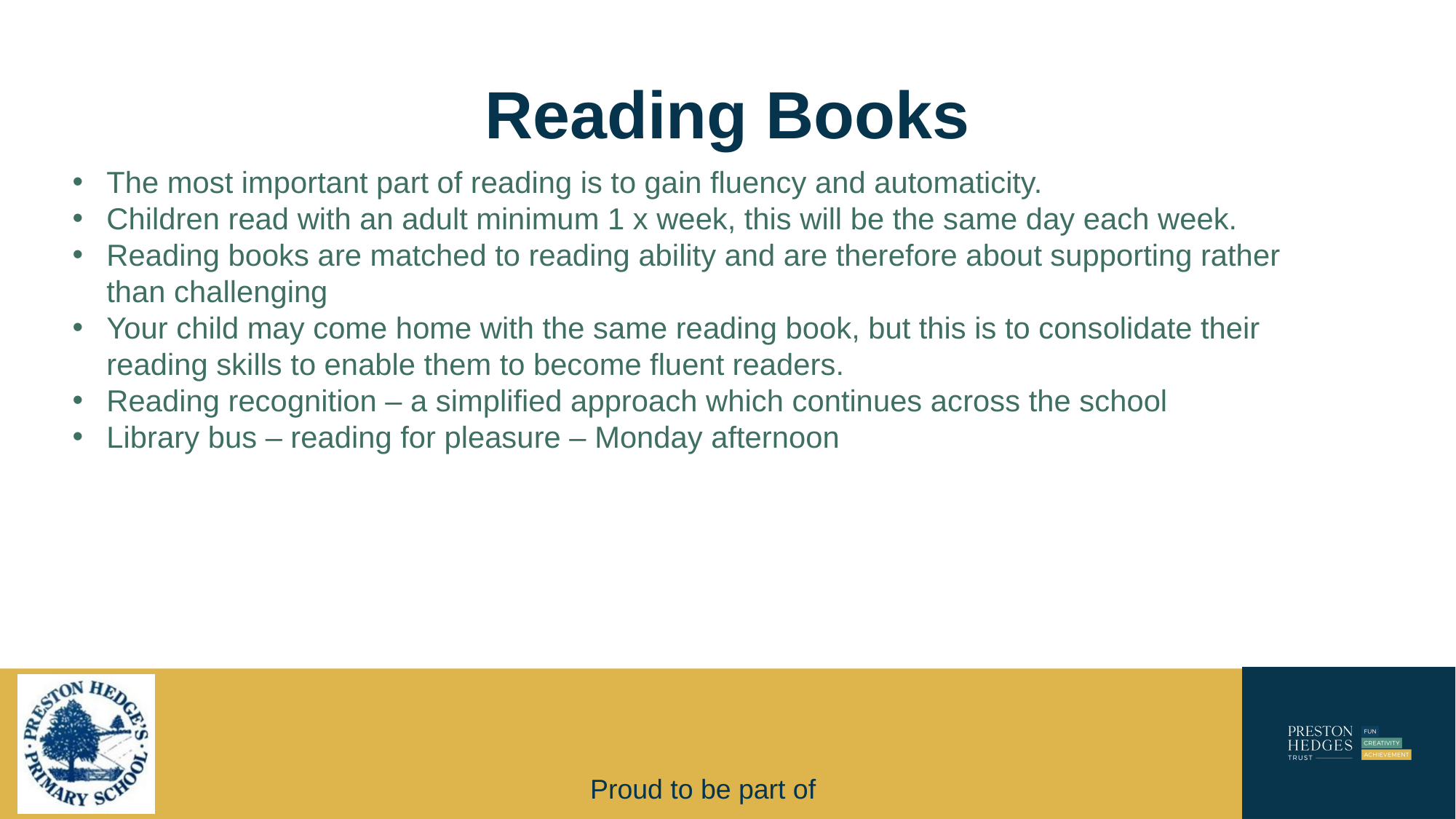

# Reading Books
The most important part of reading is to gain fluency and automaticity.
Children read with an adult minimum 1 x week, this will be the same day each week.
Reading books are matched to reading ability and are therefore about supporting rather than challenging
Your child may come home with the same reading book, but this is to consolidate their reading skills to enable them to become fluent readers.
Reading recognition – a simplified approach which continues across the school
Library bus – reading for pleasure – Monday afternoon